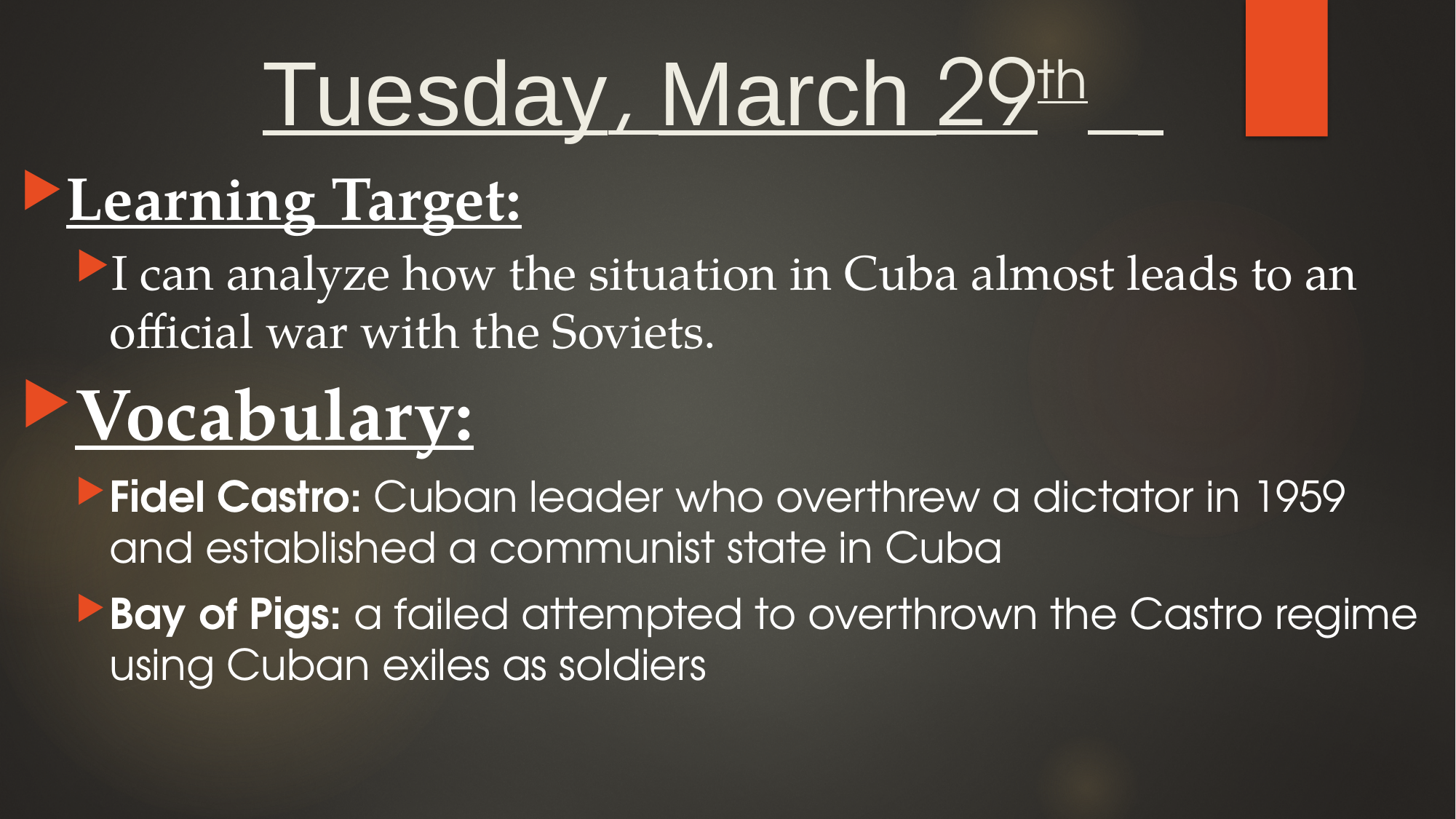

# Tuesday, March 29th
Learning Target:
I can analyze how the situation in Cuba almost leads to an official war with the Soviets.
Vocabulary:
Fidel Castro: Cuban leader who overthrew a dictator in 1959 and established a communist state in Cuba
Bay of Pigs: a failed attempted to overthrown the Castro regime using Cuban exiles as soldiers